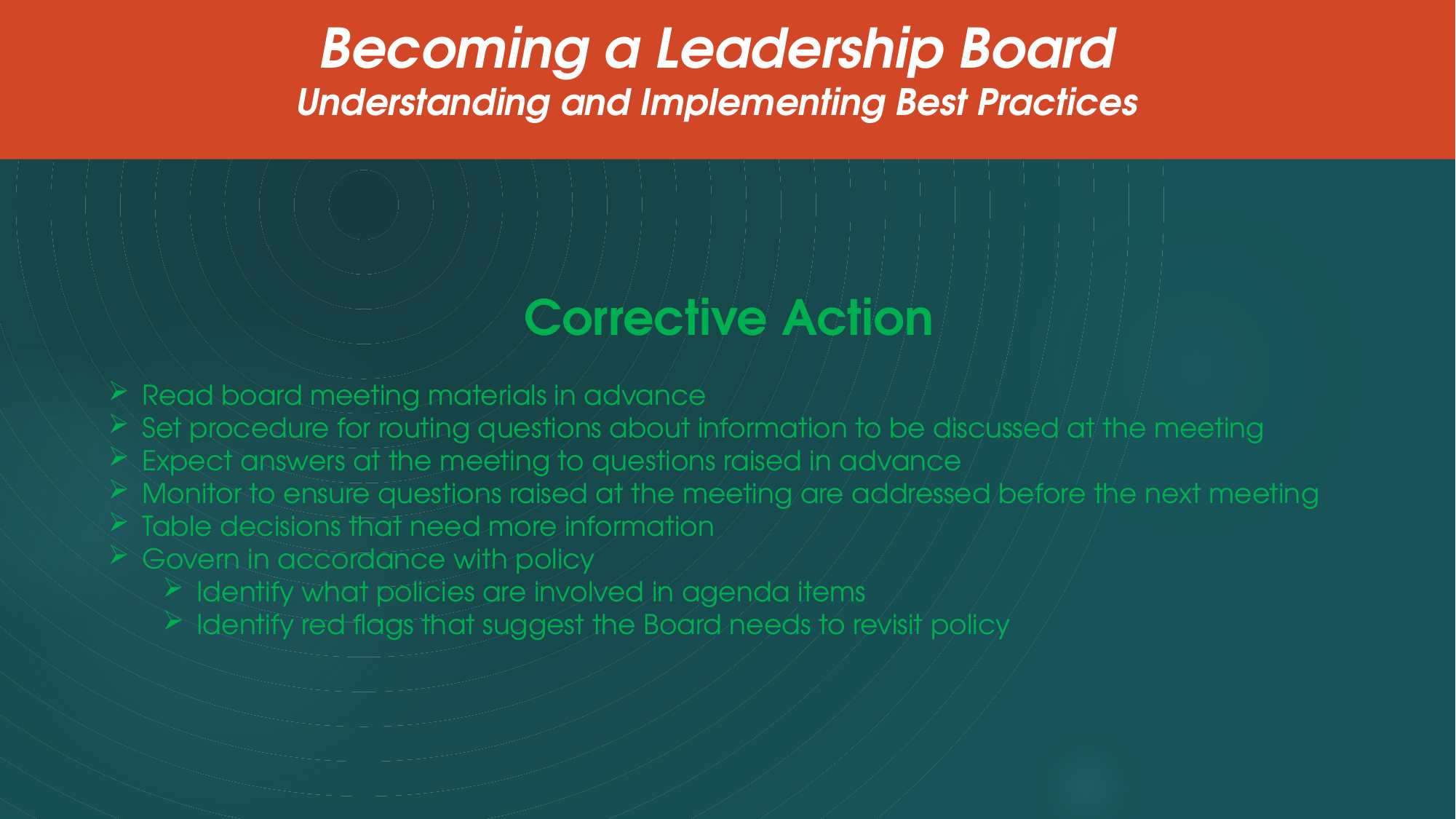

Becoming a Leadership Board
Understanding and Implementing Best Practices
Corrective Action

Read board meeting materials in advance
Set procedure for routing questions about information to be discussed at the meeting
Expect answers at the meeting to questions raised in advance
Monitor to ensure questions raised at the meeting are addressed before the next meeting
Table decisions that need more information
Govern in accordance with policy
Identify what policies are involved in agenda items
Identify red flags that suggest the Board needs to revisit policy